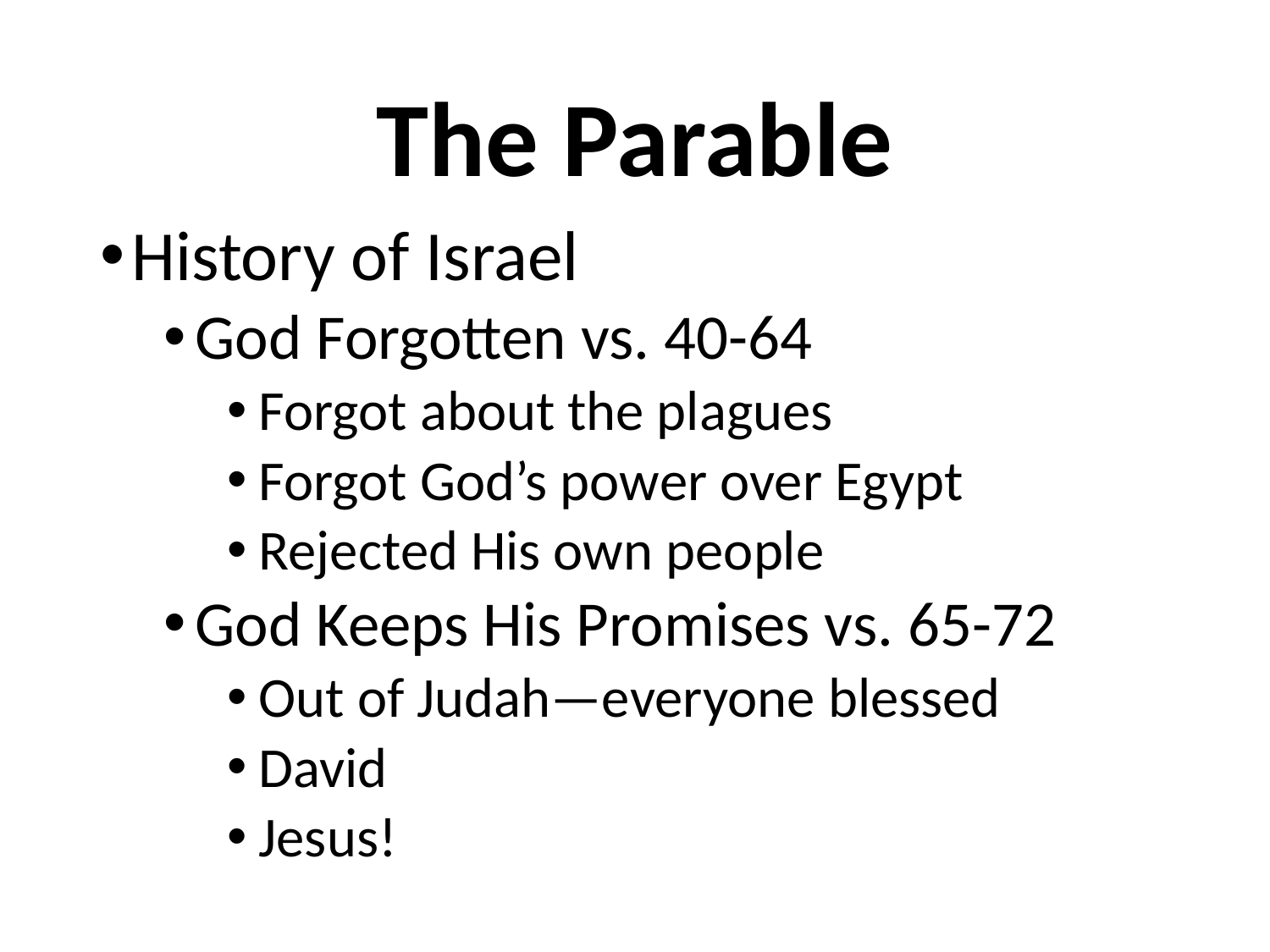

# The Parable
History of Israel
God Forgotten vs. 40-64
Forgot about the plagues
Forgot God’s power over Egypt
Rejected His own people
God Keeps His Promises vs. 65-72
Out of Judah—everyone blessed
David
Jesus!